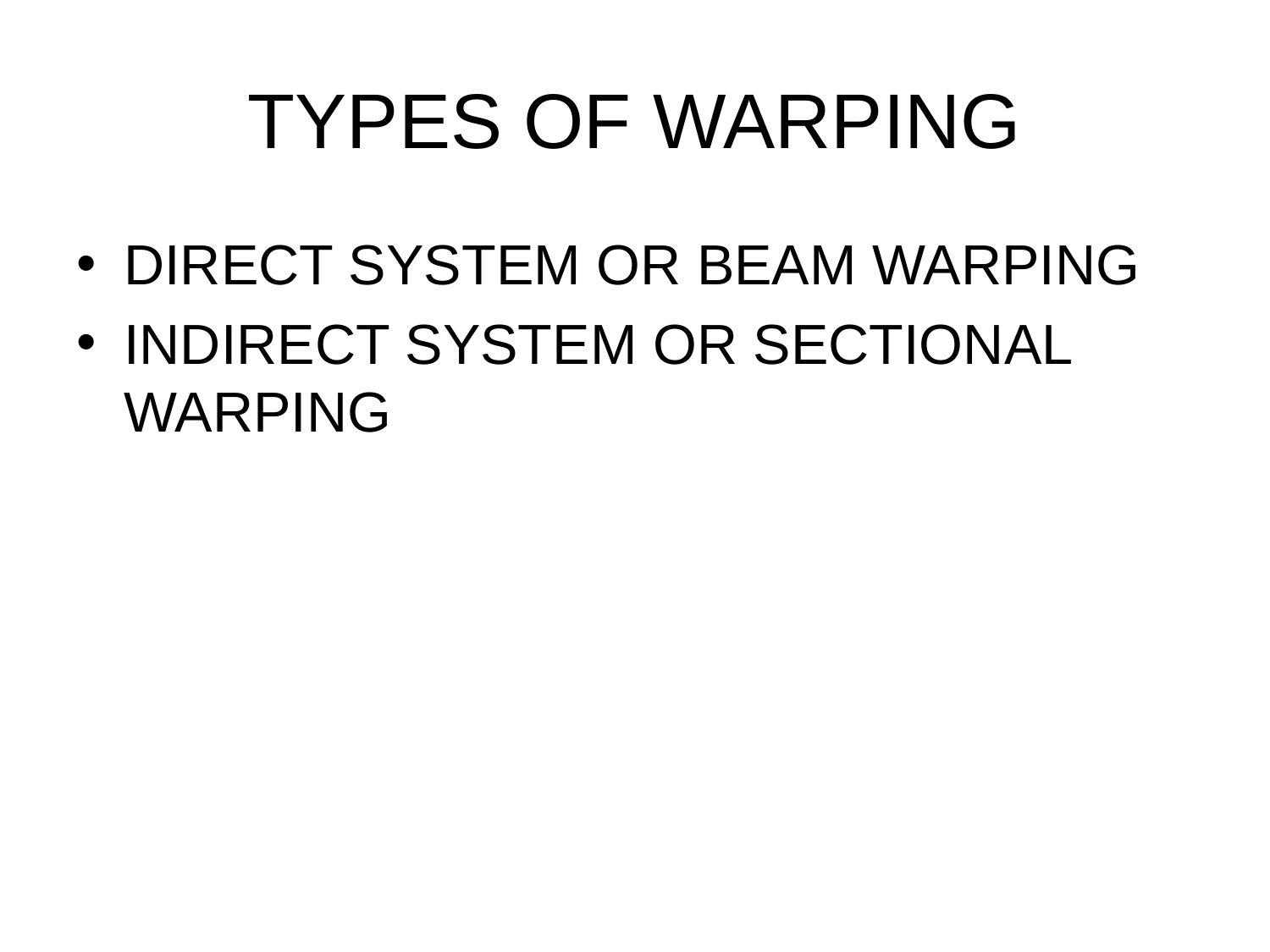

# TYPES OF WARPING
DIRECT SYSTEM OR BEAM WARPING
INDIRECT SYSTEM OR SECTIONAL WARPING